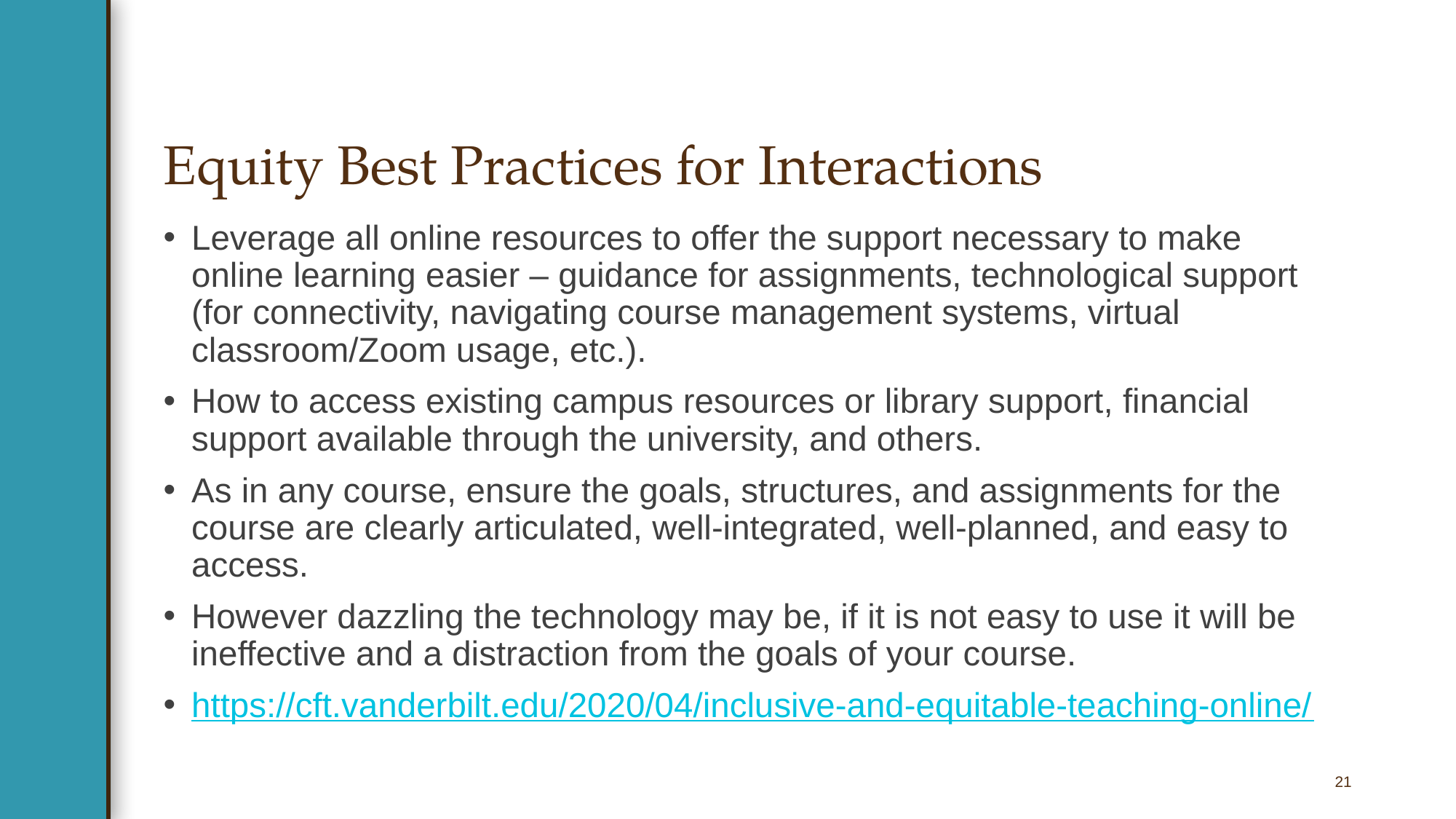

# Equity Best Practices for Interactions
Leverage all online resources to offer the support necessary to make online learning easier – guidance for assignments, technological support (for connectivity, navigating course management systems, virtual classroom/Zoom usage, etc.).
How to access existing campus resources or library support, financial support available through the university, and others.
As in any course, ensure the goals, structures, and assignments for the course are clearly articulated, well-integrated, well-planned, and easy to access.
However dazzling the technology may be, if it is not easy to use it will be ineffective and a distraction from the goals of your course.
https://cft.vanderbilt.edu/2020/04/inclusive-and-equitable-teaching-online/